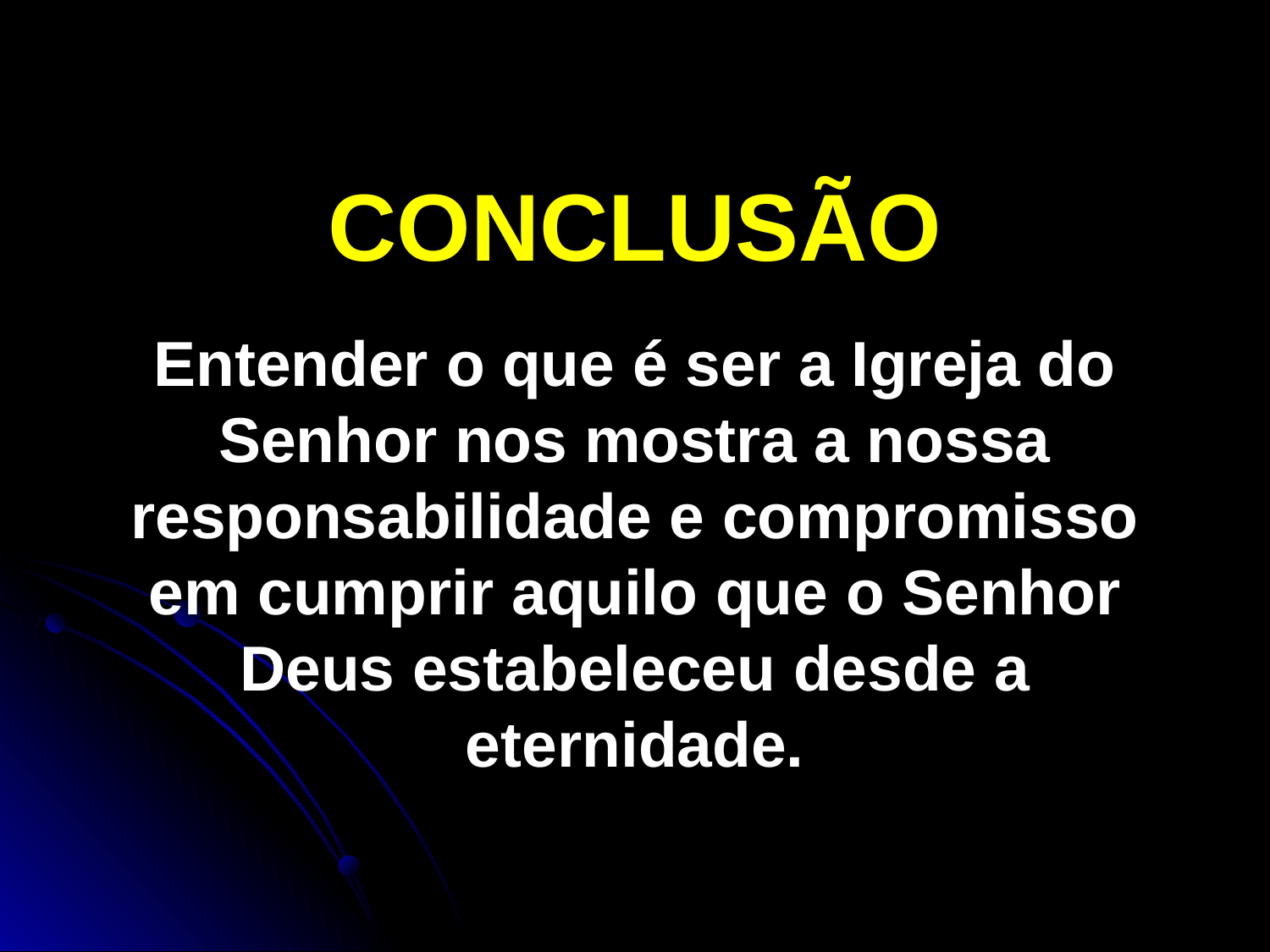

CONCLUSÃO

Entender o que é ser a Igreja do Senhor nos mostra a nossa responsabilidade e compromisso em cumprir aquilo que o Senhor Deus estabeleceu desde a eternidade.